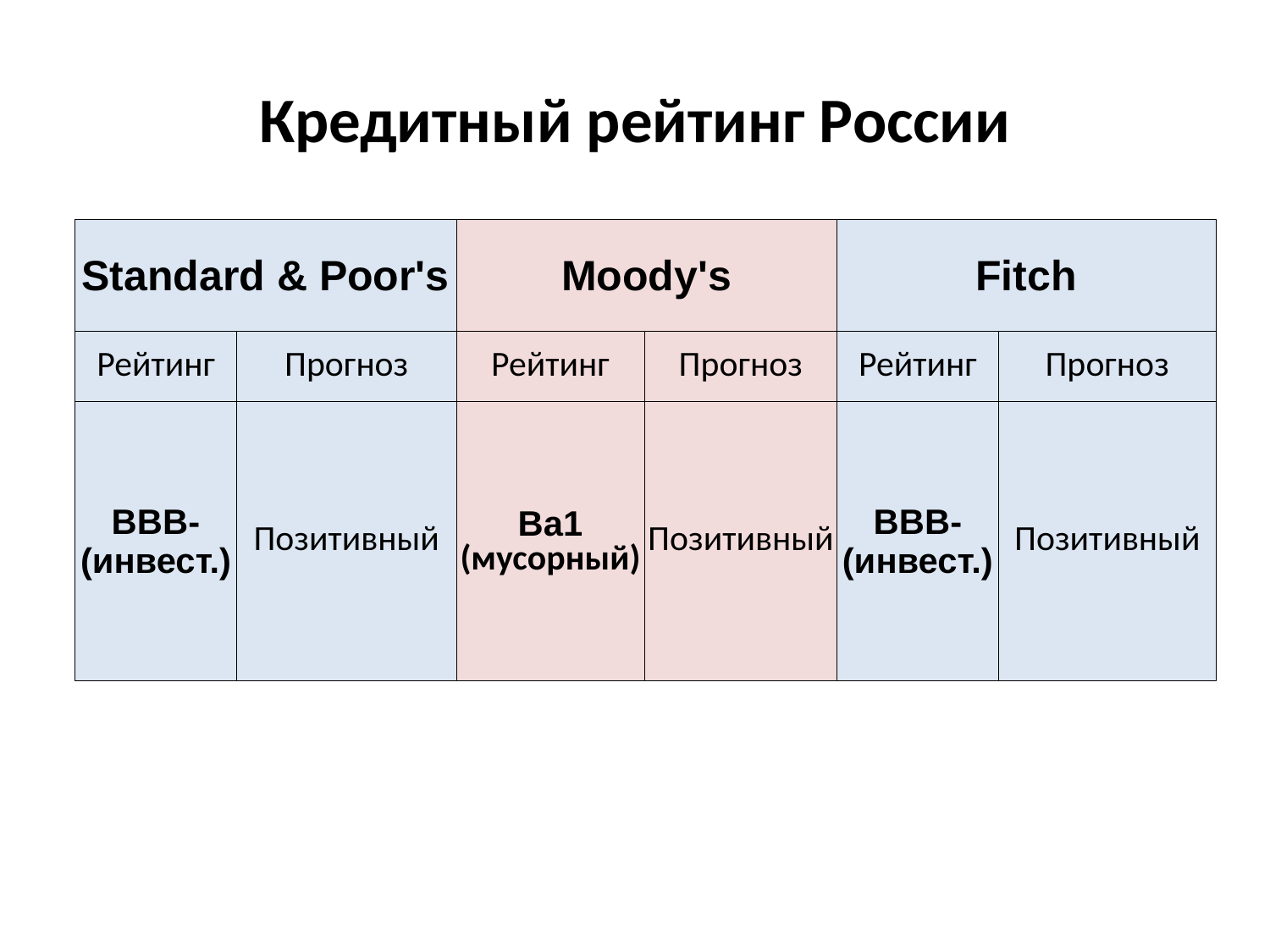

# Кредитный рейтинг России
| Standard & Poor's |  | Moody's |  | Fitch |  |
| --- | --- | --- | --- | --- | --- |
| Рейтинг | Прогноз | Рейтинг | Прогноз | Рейтинг | Прогноз |
| BBB- (инвест.) | Позитивный | Ba1 (мусорный) | Позитивный | BBB- (инвест.) | Позитивный |